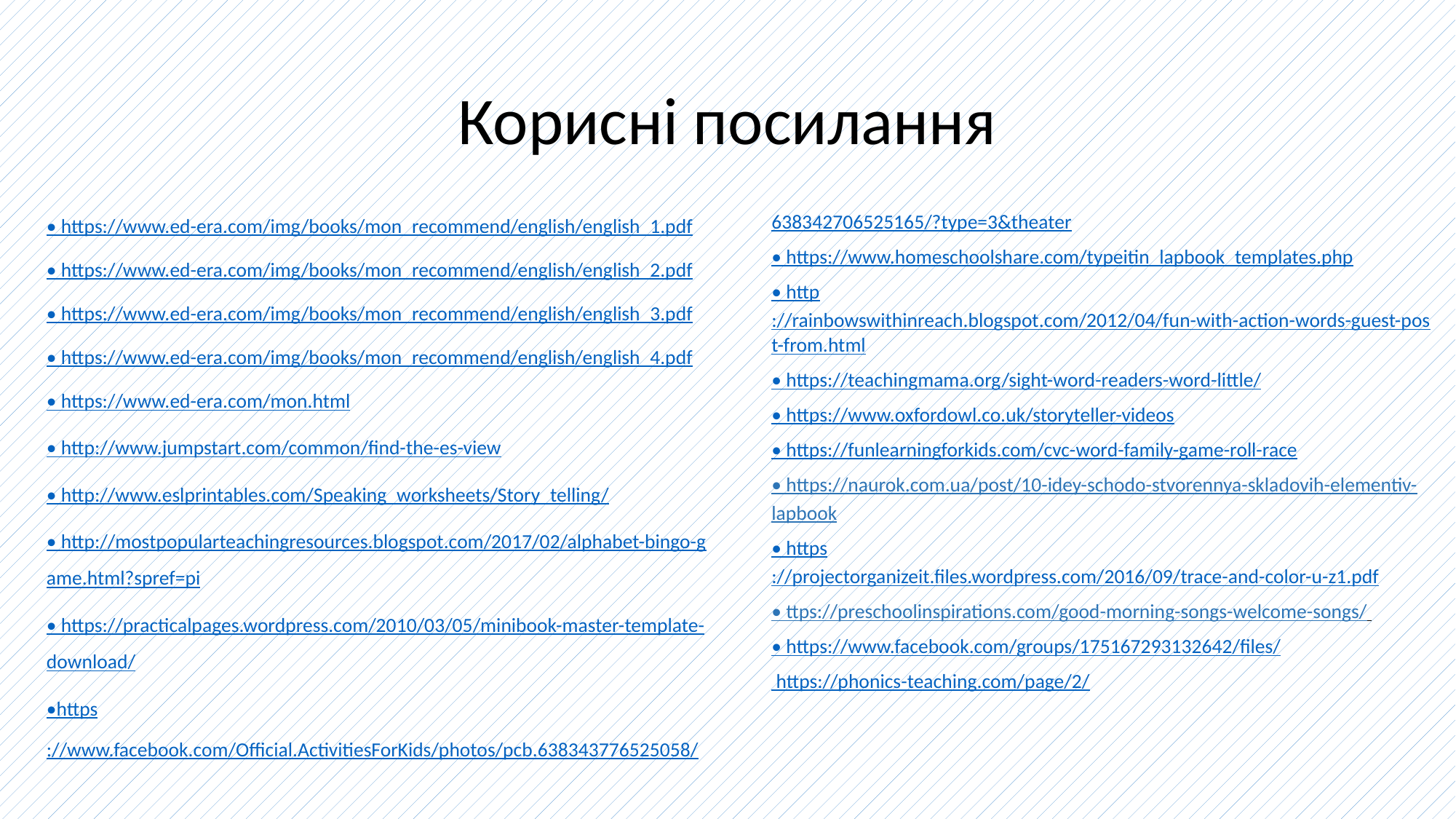

# Корисні посилання
• https://www.ed-era.com/img/books/mon_recommend/english/english_1.pdf
• https://www.ed-era.com/img/books/mon_recommend/english/english_2.pdf
• https://www.ed-era.com/img/books/mon_recommend/english/english_3.pdf
• https://www.ed-era.com/img/books/mon_recommend/english/english_4.pdf
• https://www.ed-era.com/mon.html
• http://www.jumpstart.com/common/find-the-es-view
• http://www.eslprintables.com/Speaking_worksheets/Story_telling/
• http://mostpopularteachingresources.blogspot.com/2017/02/alphabet-bingo-game.html?spref=pi
• https://practicalpages.wordpress.com/2010/03/05/minibook-master-template-download/
•https://www.facebook.com/Official.ActivitiesForKids/photos/pcb.638343776525058/638342706525165/?type=3&theater
• https://www.homeschoolshare.com/typeitin_lapbook_templates.php
• http://rainbowswithinreach.blogspot.com/2012/04/fun-with-action-words-guest-post-from.html
• https://teachingmama.org/sight-word-readers-word-little/
• https://www.oxfordowl.co.uk/storyteller-videos
• https://funlearningforkids.com/cvc-word-family-game-roll-race
• https://naurok.com.ua/post/10-idey-schodo-stvorennya-skladovih-elementiv-lapbook
• https://projectorganizeit.files.wordpress.com/2016/09/trace-and-color-u-z1.pdf
• ttps://preschoolinspirations.com/good-morning-songs-welcome-songs/
• https://www.facebook.com/groups/175167293132642/files/
 https://phonics-teaching.com/page/2/